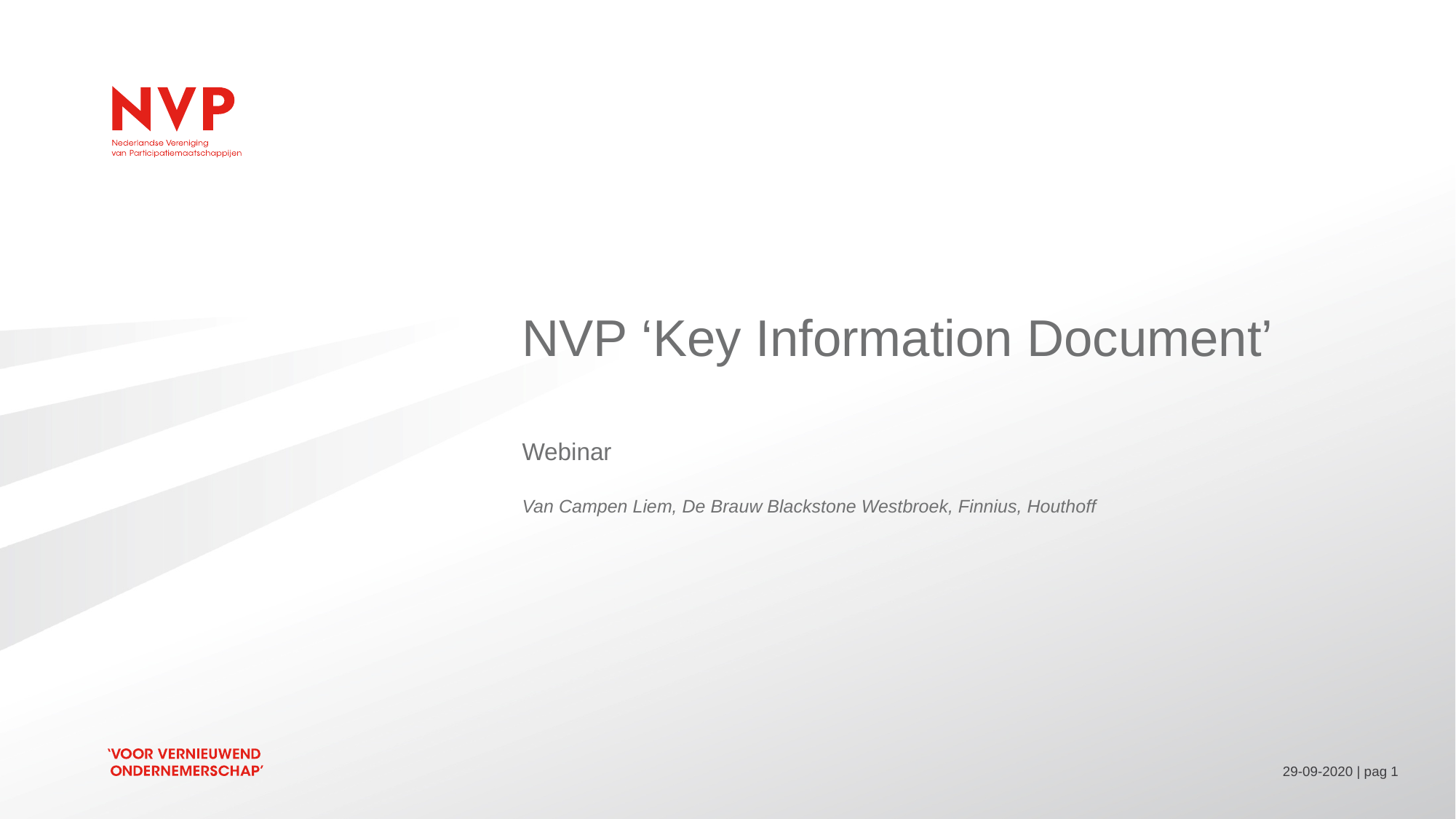

# NVP ‘Key Information Document’
Webinar

Van Campen Liem, De Brauw Blackstone Westbroek, Finnius, Houthoff